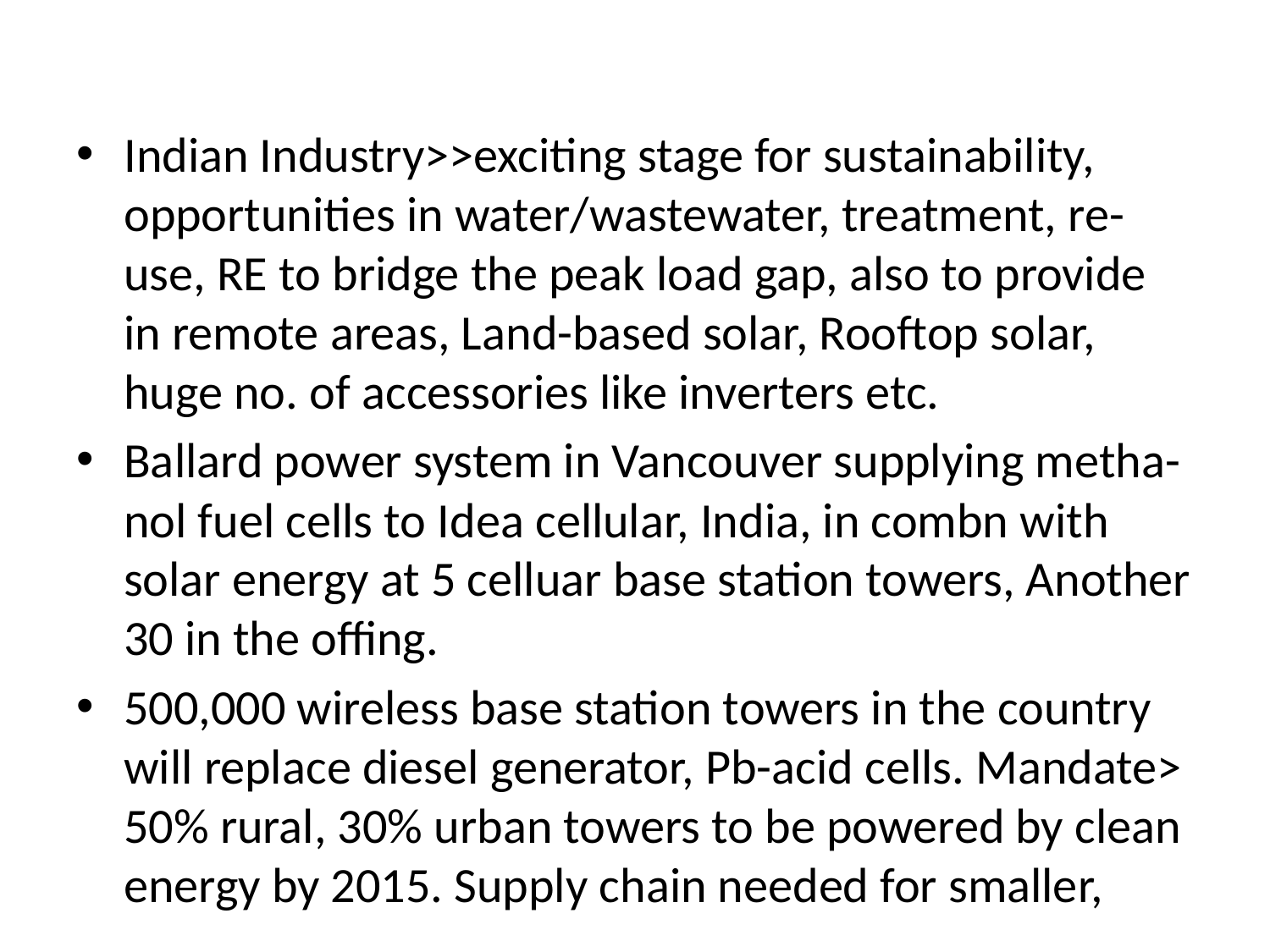

#
Indian Industry>>exciting stage for sustainability, opportunities in water/wastewater, treatment, re-use, RE to bridge the peak load gap, also to provide in remote areas, Land-based solar, Rooftop solar, huge no. of accessories like inverters etc.
Ballard power system in Vancouver supplying metha- nol fuel cells to Idea cellular, India, in combn with solar energy at 5 celluar base station towers, Another 30 in the offing.
500,000 wireless base station towers in the country will replace diesel generator, Pb-acid cells. Mandate> 50% rural, 30% urban towers to be powered by clean energy by 2015. Supply chain needed for smaller,